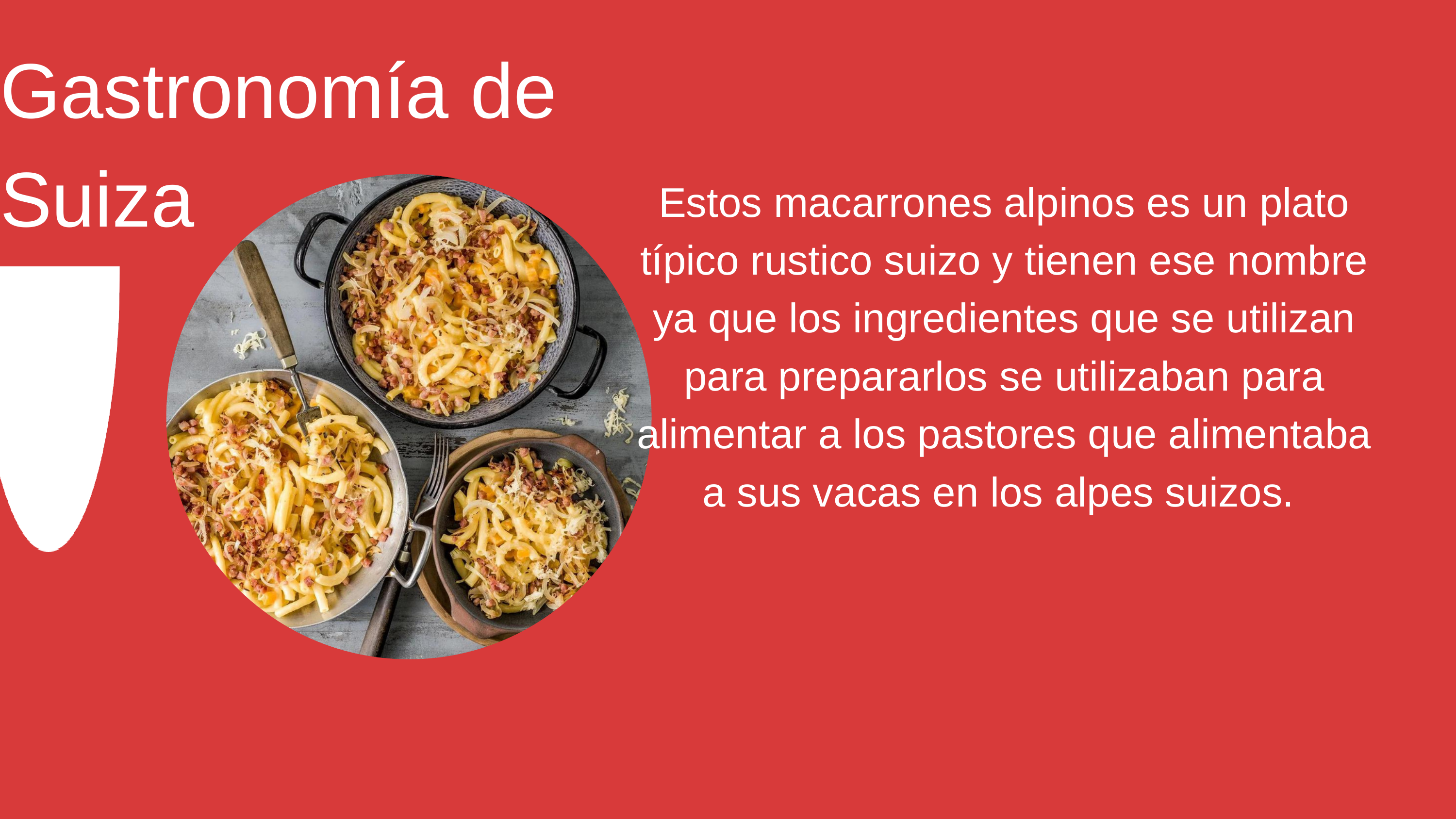

Gastronomía de Suiza
Estos macarrones alpinos es un plato típico rustico suizo y tienen ese nombre ya que los ingredientes que se utilizan para prepararlos se utilizaban para alimentar a los pastores que alimentaba a sus vacas en los alpes suizos.